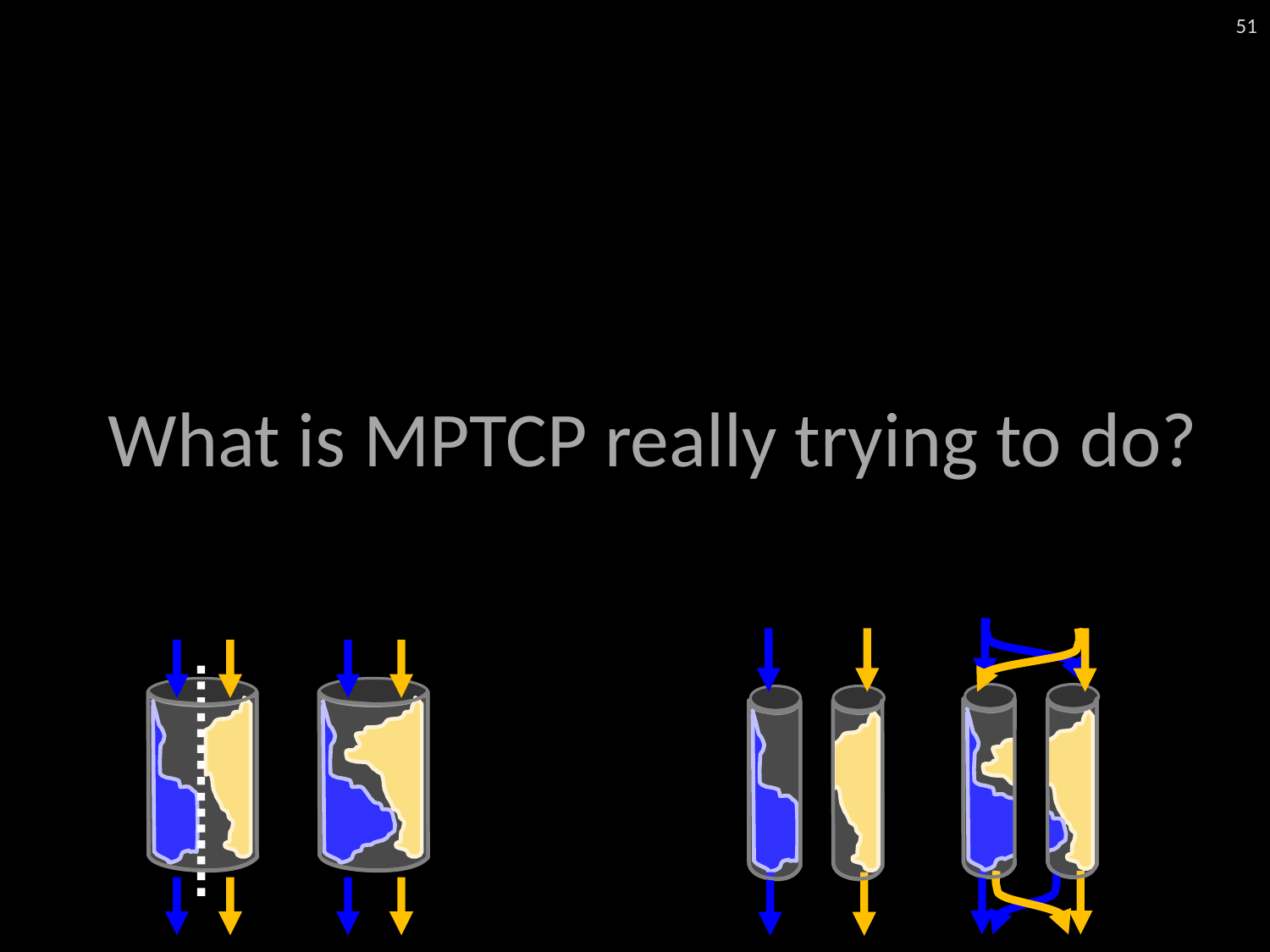

51
# What is MPTCP really trying to do?